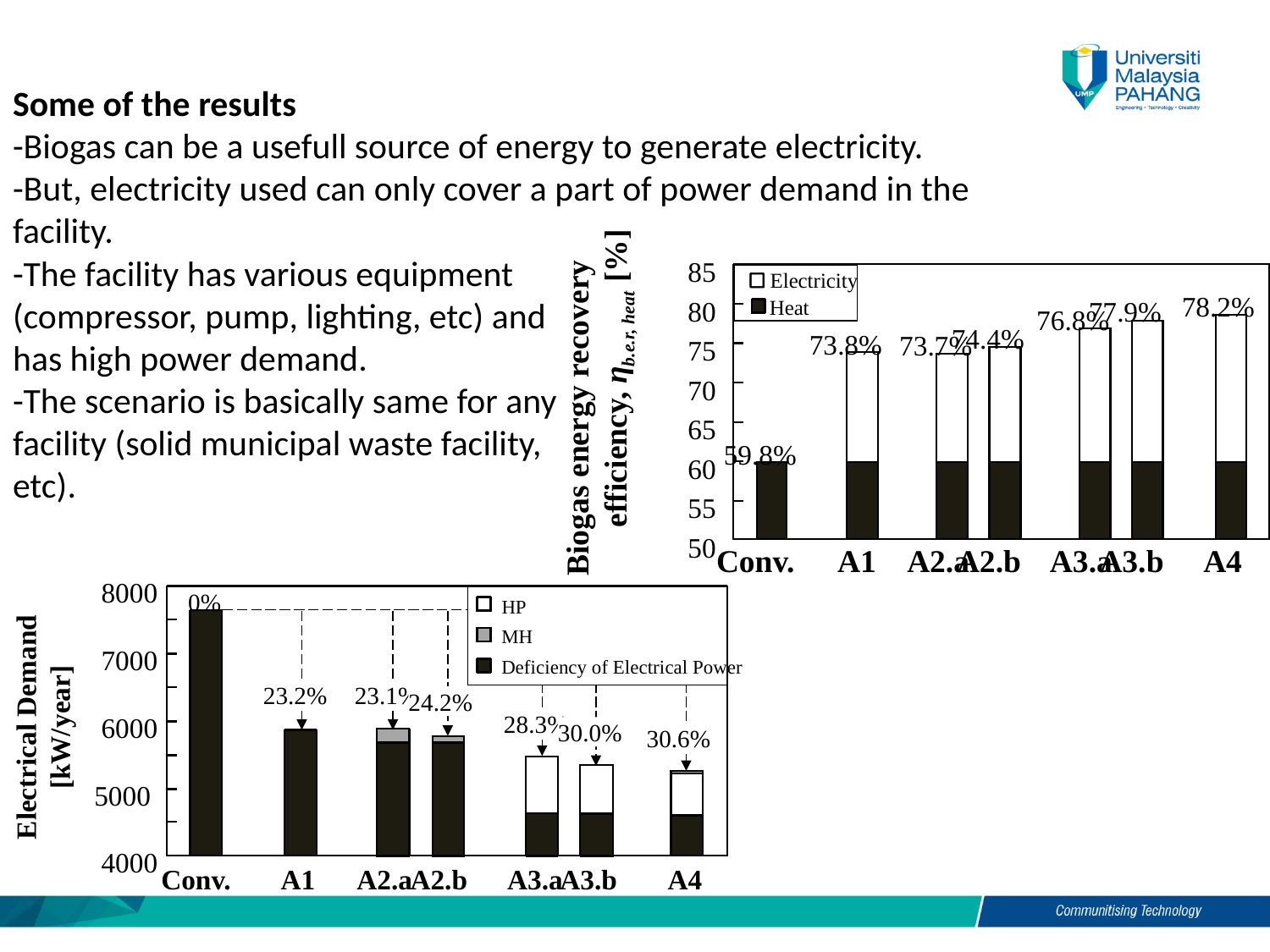

Some of the results
-Biogas can be a usefull source of energy to generate electricity.
-But, electricity used can only cover a part of power demand in the facility.
85

Electricity

78.2%
80
Heat
77.9%

76.8%

A4

A3.a
A3.b
74.4%
73.8%
73.7%
75

A2.a
A2.b

A1
Biogas energy recovery
      efficiency, ηb.e.r, heat  [%]
70
65
59.8%
60

Conv.
55
50
-The facility has various equipment (compressor, pump, lighting, etc) and has high power demand.
-The scenario is basically same for any facility (solid municipal waste facility, etc).

8000

0%
HP

Conv.
MH

7000
Deficiency of Electrical Power

23.2%
23.1%
24.2%
Electrical Demand [kW/year]
28.3%
6000
30.0%
30.6%

A2.a
A2.b

A1

A3.a
A3.b

A4
5000
4000